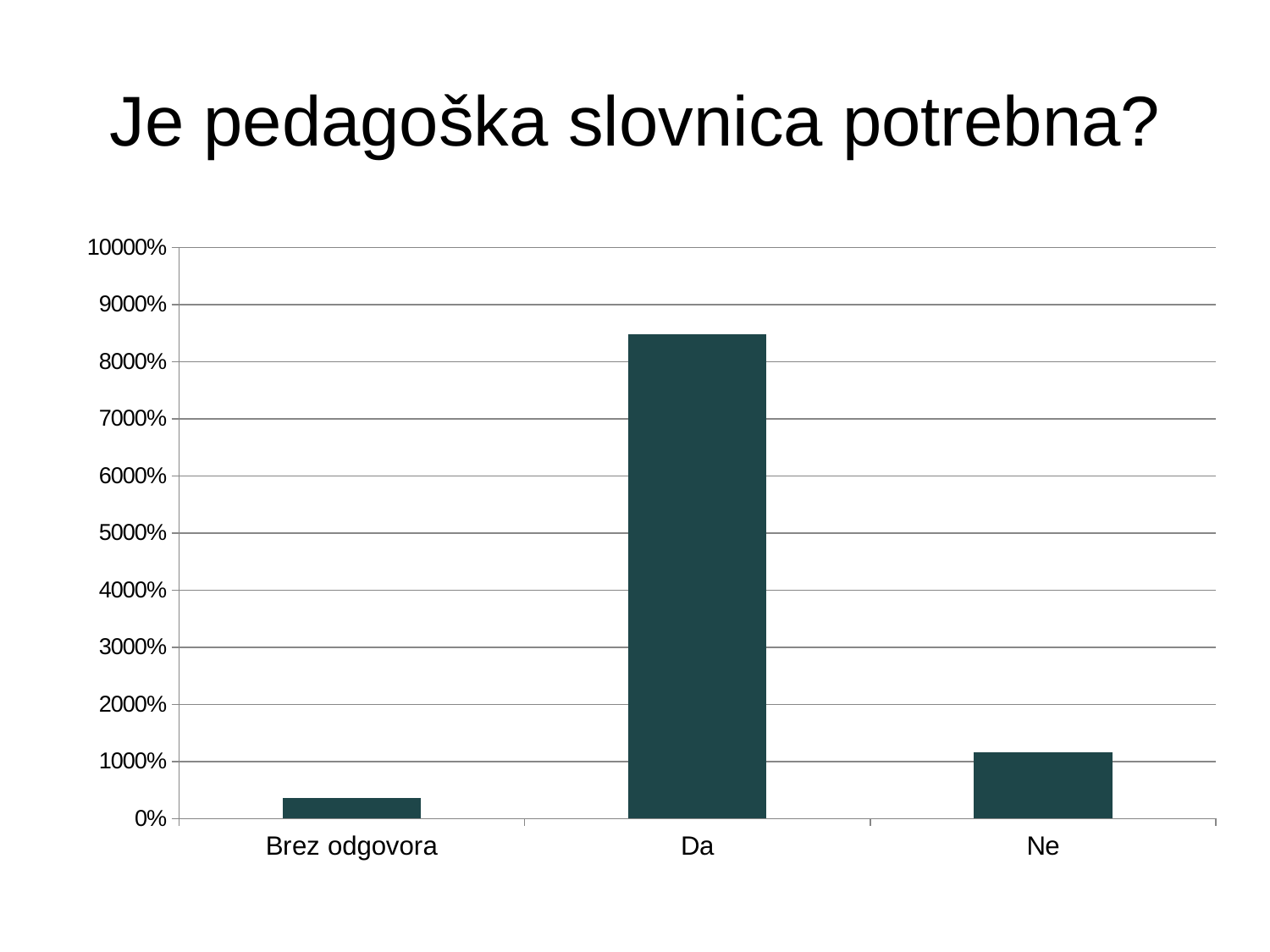

# Je pedagoška slovnica potrebna?

### Chart

| Category |  |
|---|---|
| Brez odgovora | 3.6 |
| Da | 84.8 |
| Ne | 11.6 |